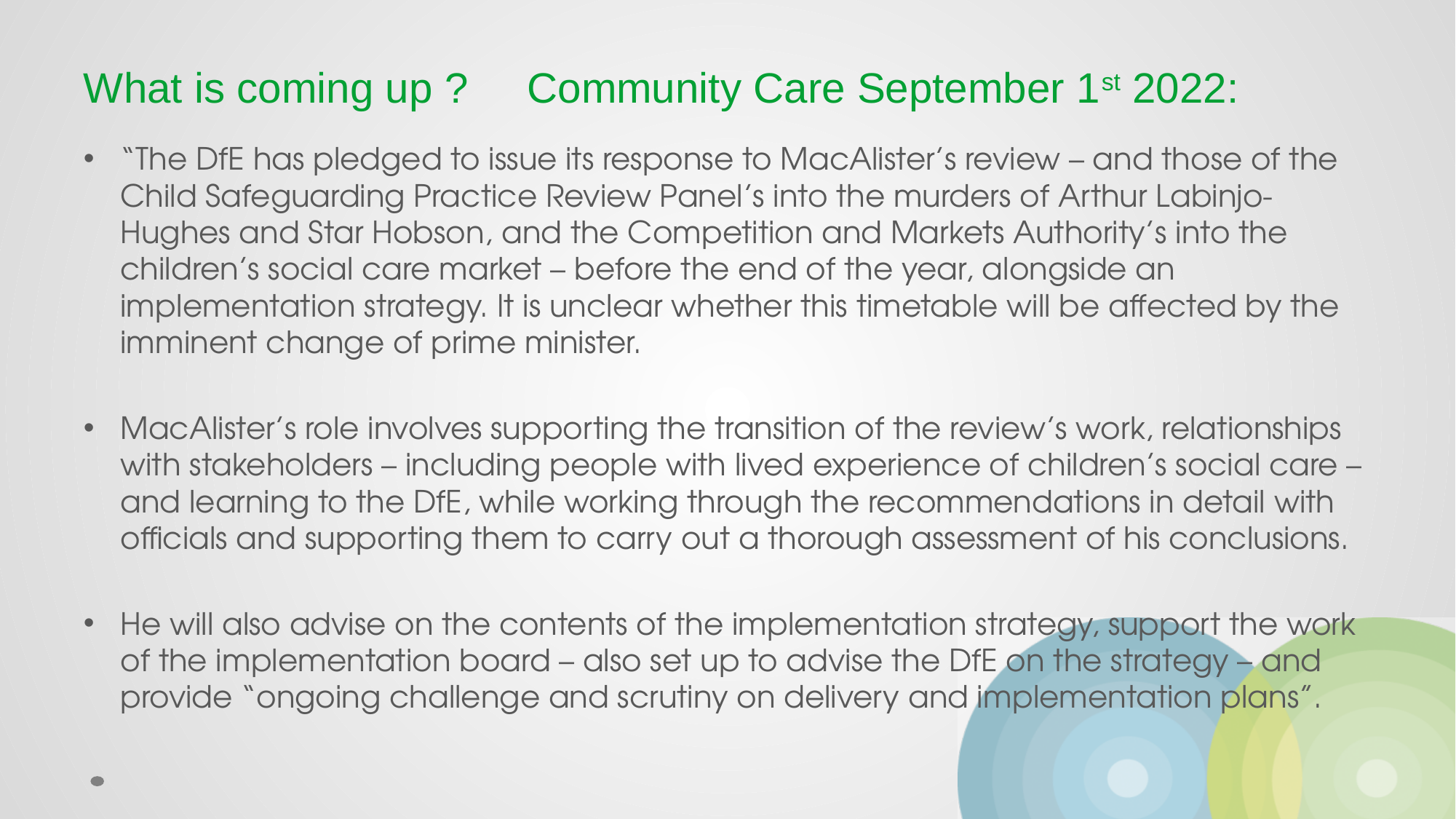

# What is coming up ?     Community Care September 1st 2022:
“The DfE has pledged to issue its response to MacAlister’s review – and those of the Child Safeguarding Practice Review Panel’s into the murders of Arthur Labinjo-Hughes and Star Hobson, and the Competition and Markets Authority’s into the children’s social care market – before the end of the year, alongside an implementation strategy. It is unclear whether this timetable will be affected by the imminent change of prime minister.

MacAlister’s role involves supporting the transition of the review’s work, relationships with stakeholders – including people with lived experience of children’s social care – and learning to the DfE, while working through the recommendations in detail with officials and supporting them to carry out a thorough assessment of his conclusions.

He will also advise on the contents of the implementation strategy, support the work of the implementation board – also set up to advise the DfE on the strategy – and provide “ongoing challenge and scrutiny on delivery and implementation plans”.